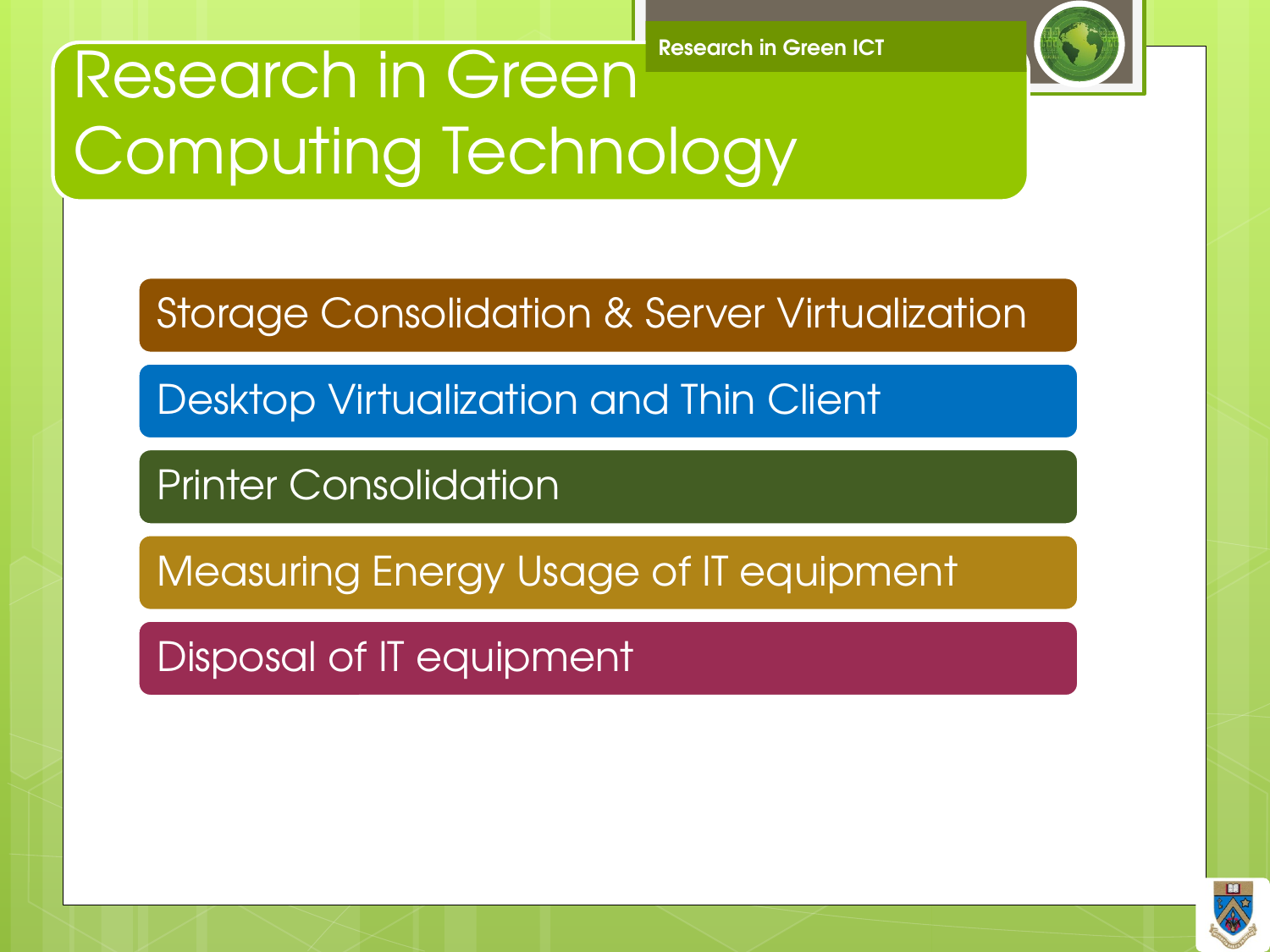

Research in Green ICT
Research in Green Computing Technology
Storage Consolidation & Server Virtualization
Desktop Virtualization and Thin Client
Printer Consolidation
Measuring Energy Usage of IT equipment
Disposal of IT equipment